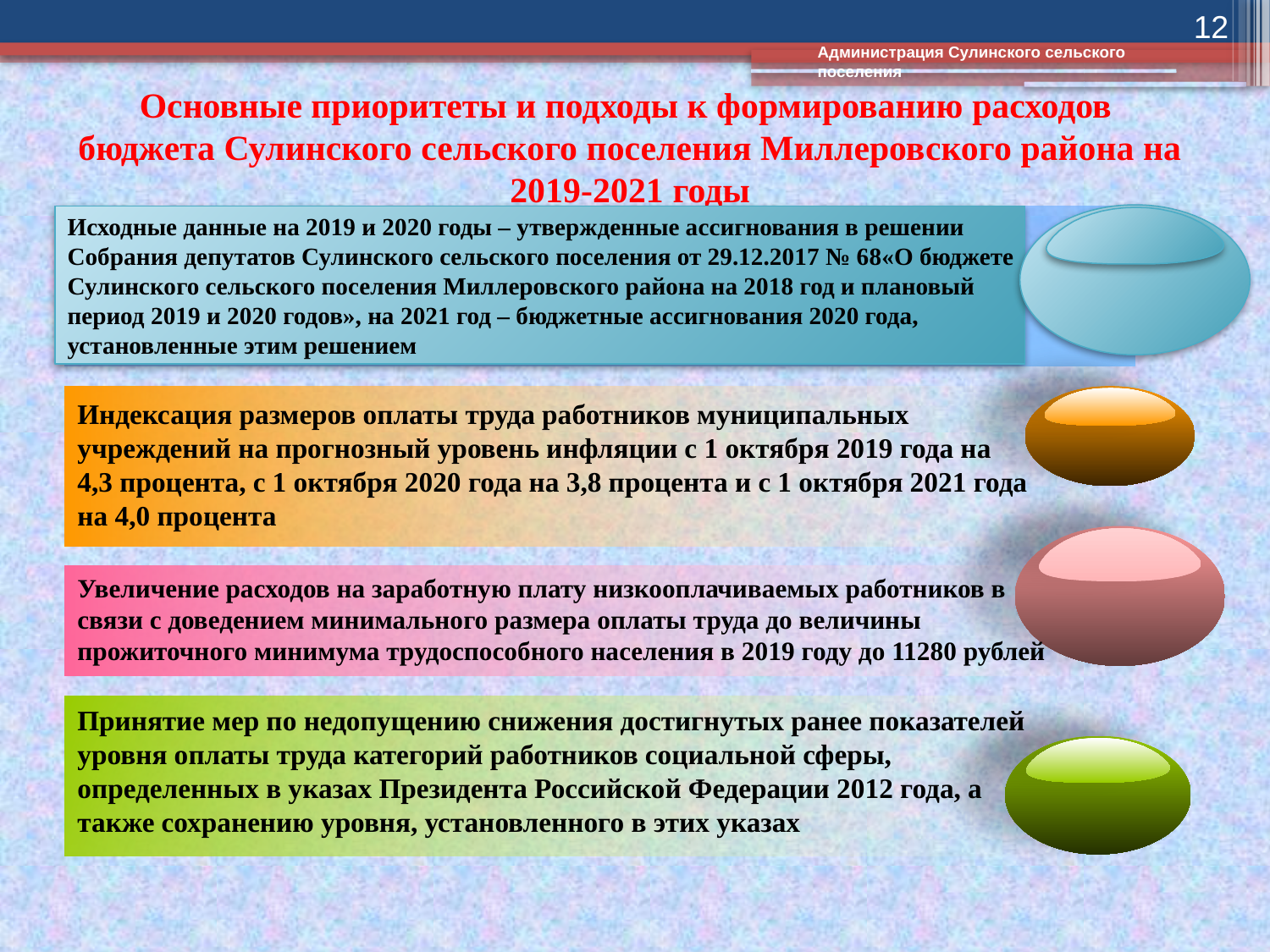

12
Администрация Сулинского сельского поселения
Основные приоритеты и подходы к формированию расходов
бюджета Сулинского сельского поселения Миллеровского района на 2019-2021 годы

Исходные данные на 2019 и 2020 годы – утвержденные ассигнования в решении Собрания депутатов Сулинского сельского поселения от 29.12.2017 № 68«О бюджете Сулинского сельского поселения Миллеровского района на 2018 год и плановый период 2019 и 2020 годов», на 2021 год – бюджетные ассигнования 2020 года, установленные этим решением

Индексация размеров оплаты труда работников муниципальных учреждений на прогнозный уровень инфляции с 1 октября 2019 года на 4,3 процента, с 1 октября 2020 года на 3,8 процента и с 1 октября 2021 года на 4,0 процента

Увеличение расходов на заработную плату низкооплачиваемых работников в связи с доведением минимального размера оплаты труда до величины прожиточного минимума трудоспособного населения в 2019 году до 11280 рублей

Принятие мер по недопущению снижения достигнутых ранее показателей уровня оплаты труда категорий работников социальной сферы, определенных в указах Президента Российской Федерации 2012 года, а также сохранению уровня, установленного в этих указах